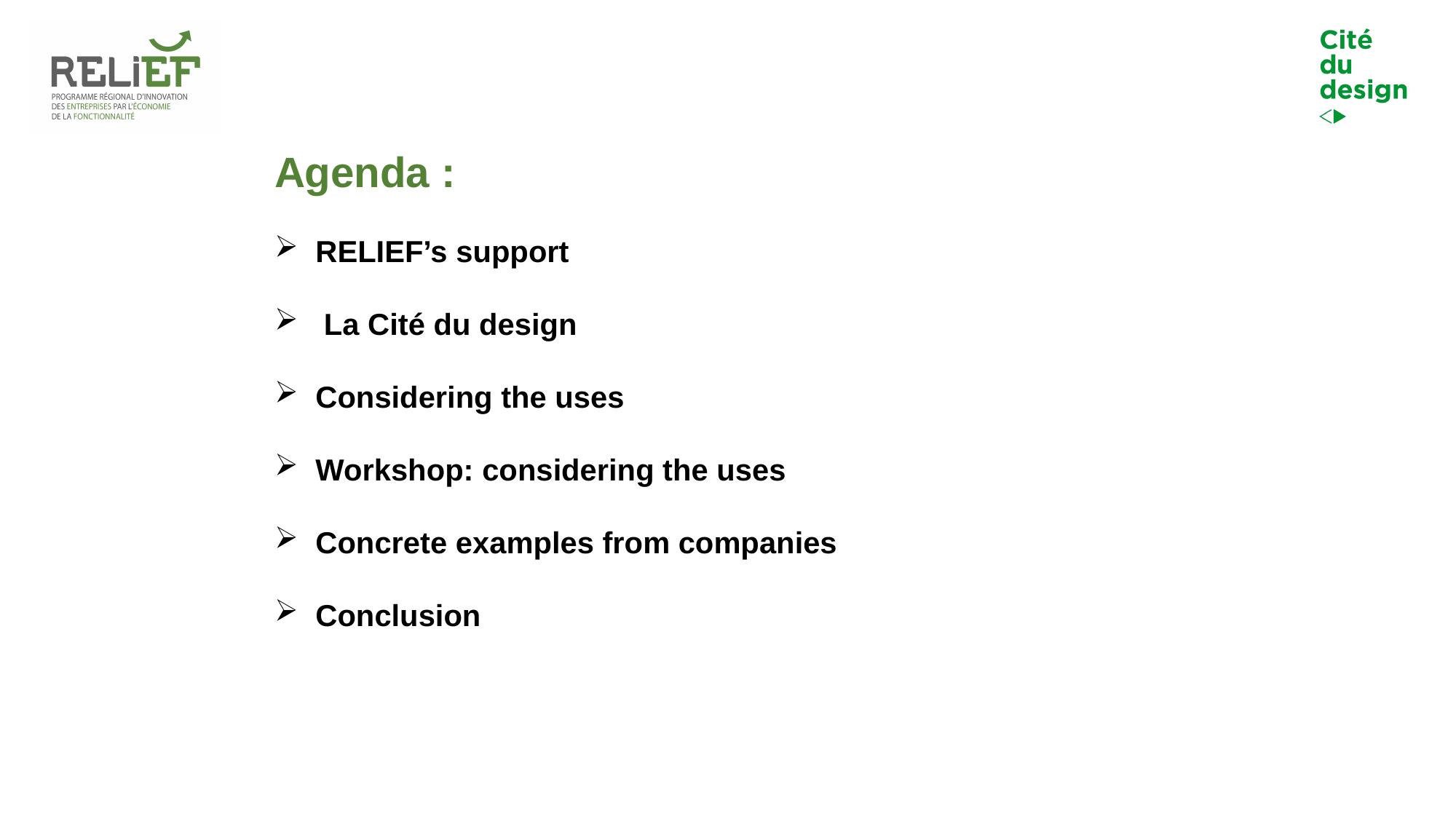

#
Agenda :

RELIEF’s support

 La Cité du design

Considering the uses

Workshop: considering the uses

Concrete examples from companies

Conclusion